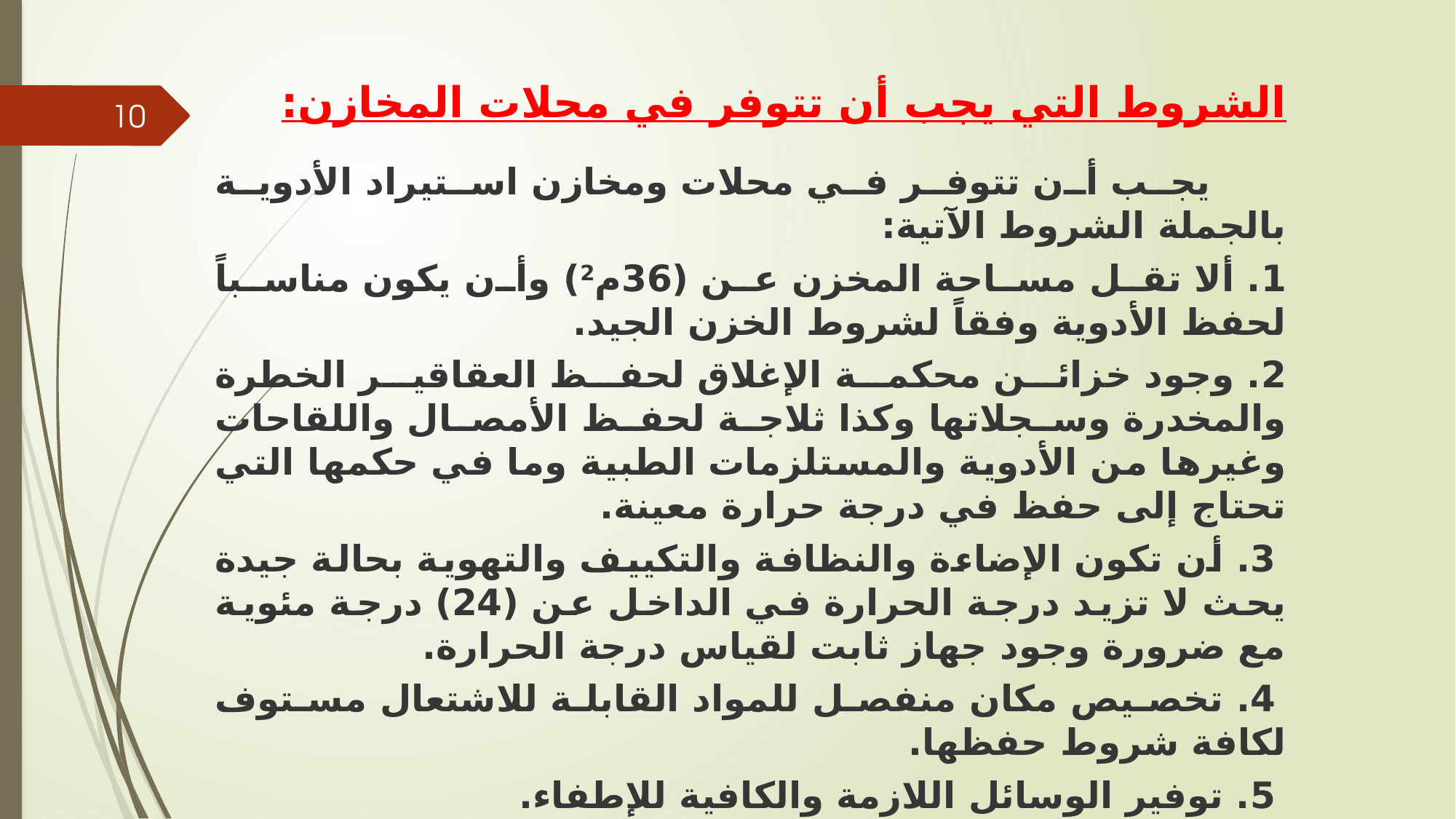

الشروط التي يجب أن تتوفر في محلات المخازن:

        يجب أن تتوفر في محلات ومخازن استيراد الأدوية بالجملة الشروط الآتية:
1. ألا تقل مساحة المخزن عن (36م2) وأن يكون مناسباً لحفظ الأدوية وفقاً لشروط الخزن الجيد.
2. وجود خزائن محكمة الإغلاق لحفظ العقاقير الخطرة والمخدرة وسجلاتها وكذا ثلاجة لحفظ الأمصال واللقاحات وغيرها من الأدوية والمستلزمات الطبية وما في حكمها التي تحتاج إلى حفظ في درجة حرارة معينة.
3. أن تكون الإضاءة والنظافة والتكييف والتهوية بحالة جيدة يحث لا تزيد درجة الحرارة في الداخل عن (24) درجة مئوية مع ضرورة وجود جهاز ثابت لقياس درجة الحرارة.
4. تخصيص مكان منفصل للمواد القابلة للاشتعال مستوف لكافة شروط حفظها.
5. توفير الوسائل اللازمة والكافية للإطفاء.
6. توفير وسائل نقل مناسبة لنقل الأدوية بما يكفل حمايتها من التلف والتلوث والحريق.
7. توفير الرفوف اللازمة لترتيب وخزن الأدوية والمستلزمات الطبية وما في حكمها.
8. تخصيص وتجهيز أماكن لـ (الإدارة، العرض، المكتب العلمي).
10